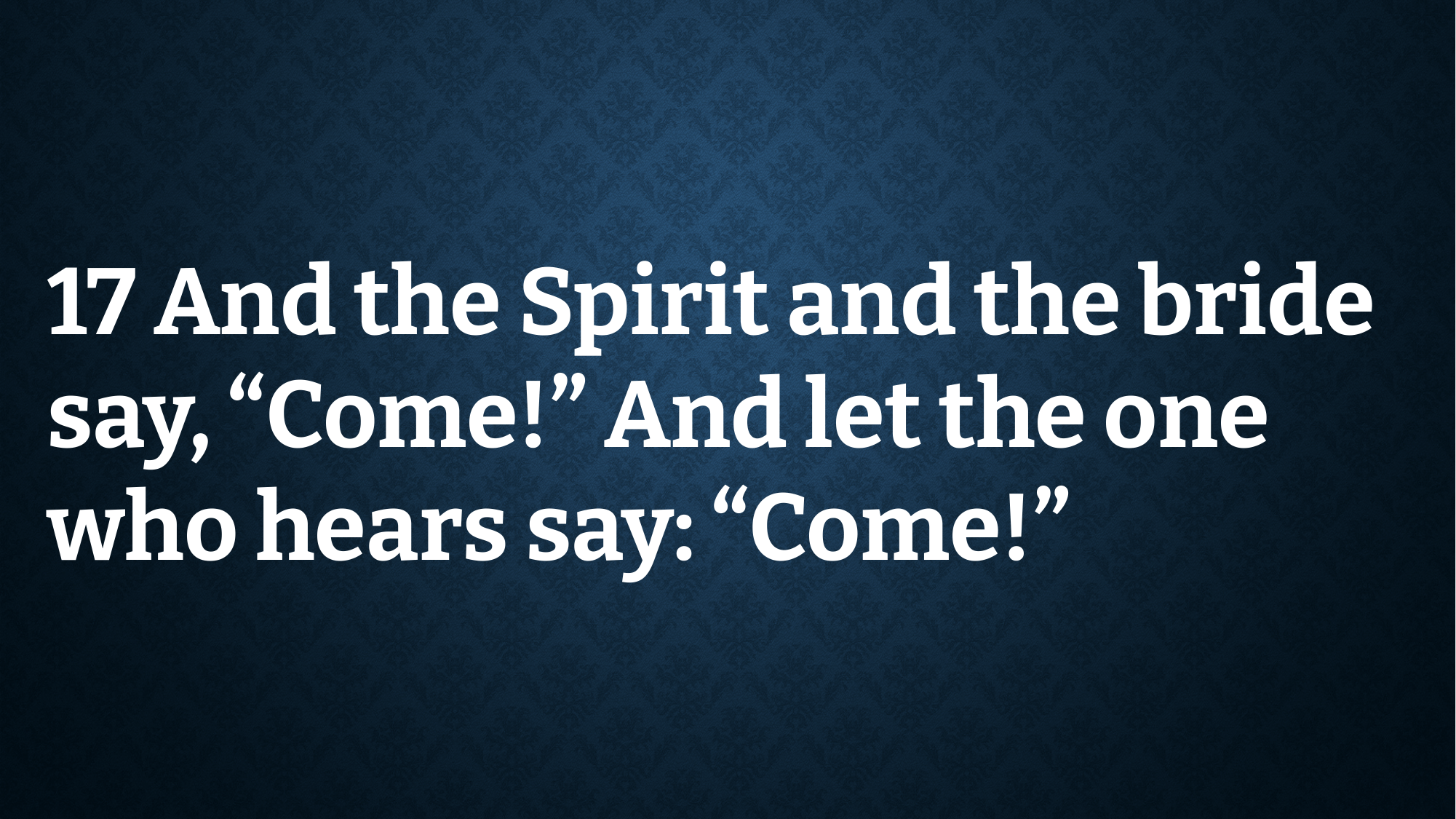

17 And the Spirit and the bride say, “Come!” And let the one who hears say: “Come!”